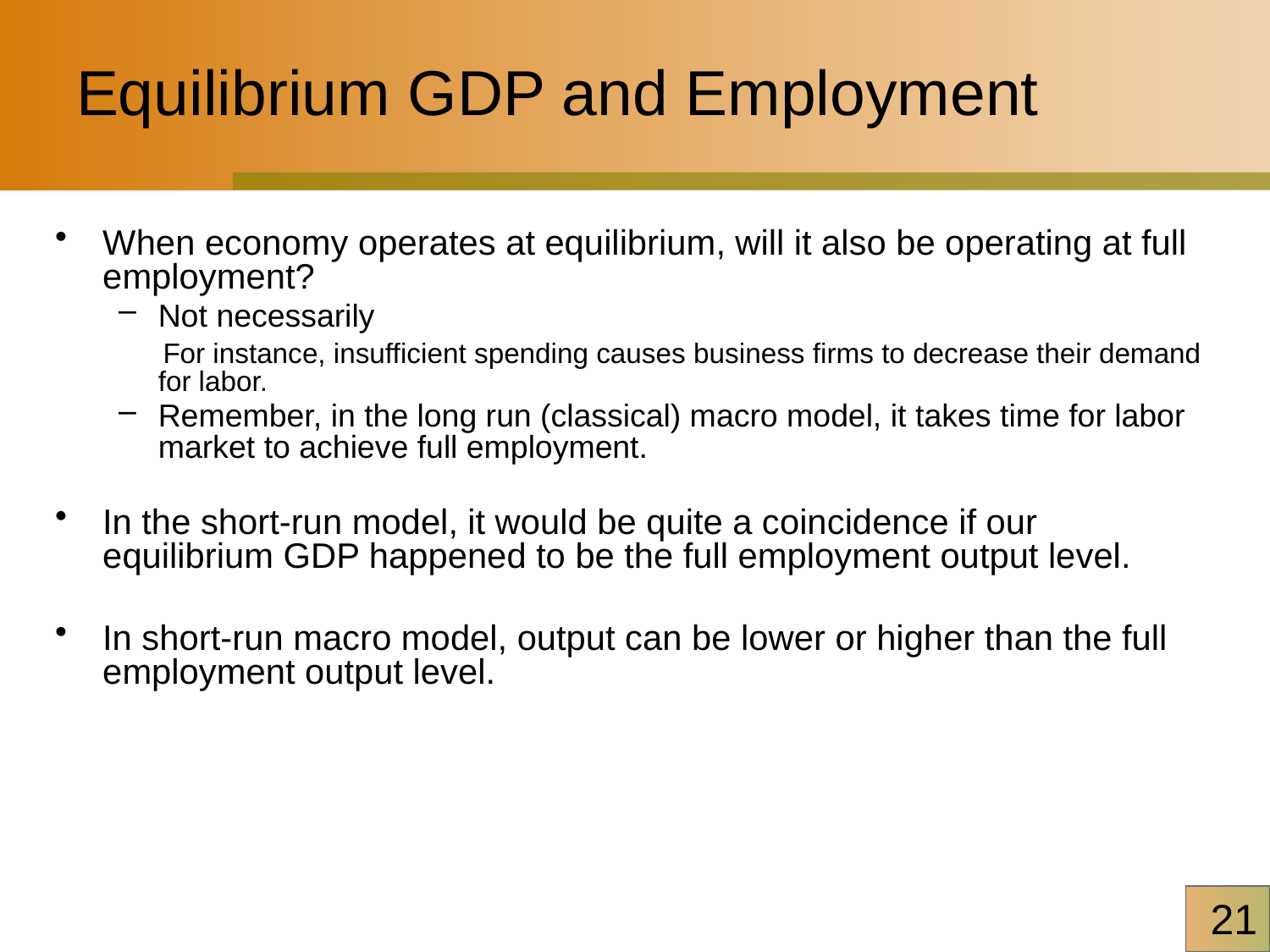

# Equilibrium GDP and Employment
When economy operates at equilibrium, will it also be operating at full employment?
Not necessarily
     For instance, insufficient spending causes business firms to decrease their demand for labor.
Remember, in the long run (classical) macro model, it takes time for labor market to achieve full employment.

In the short-run model, it would be quite a coincidence if our equilibrium GDP happened to be the full employment output level.

In short-run macro model, output can be lower or higher than the full employment output level.
21